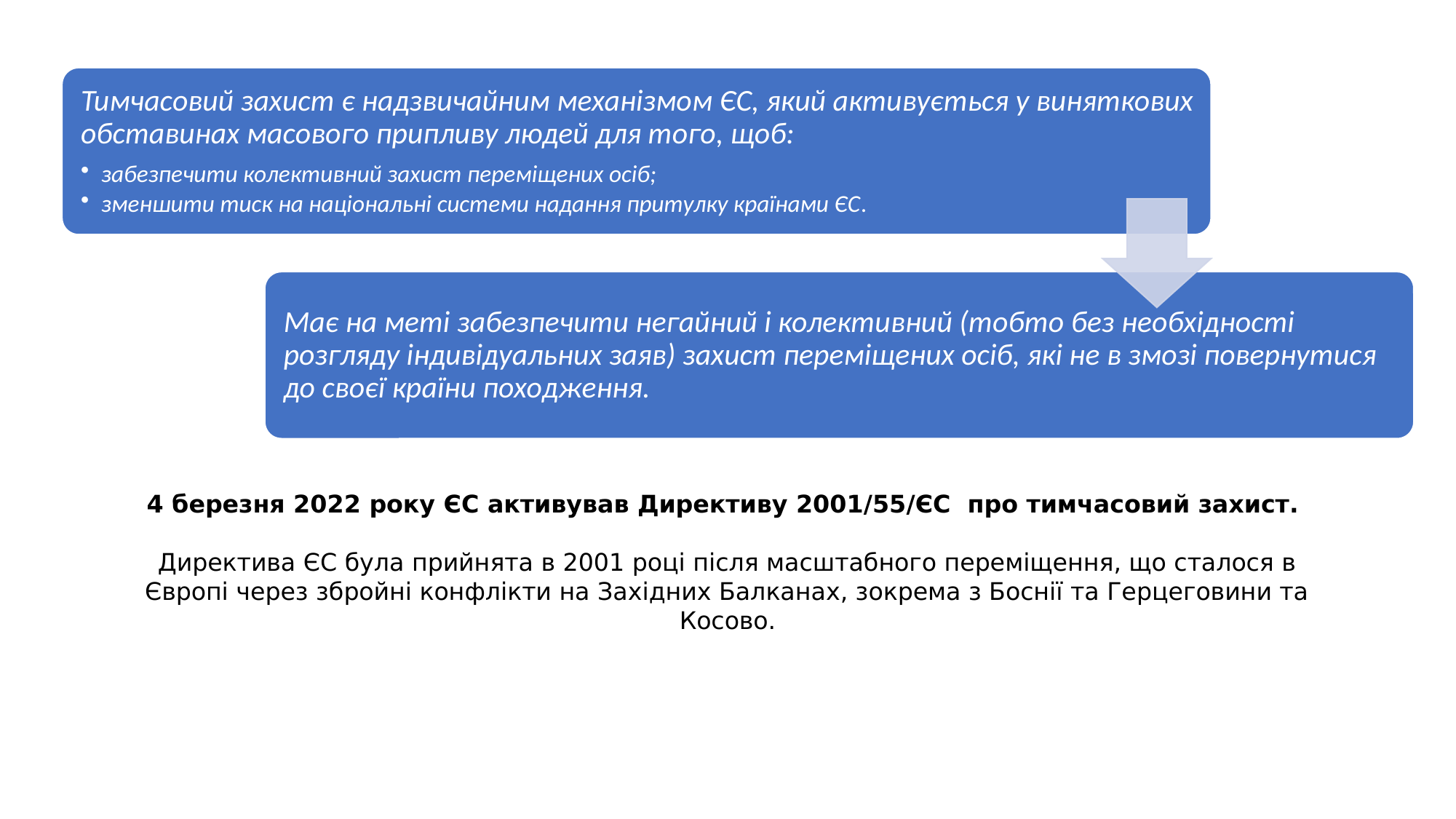

Тимчасовий захист є надзвичайним механізмом ЄС, який активується у виняткових обставинах масового припливу людей для того, щоб:
забезпечити колективний захист переміщених осіб;
зменшити тиск на національні системи надання притулку країнами ЄС.
Має на меті забезпечити негайний і колективний (тобто без необхідності розгляду індивідуальних заяв) захист переміщених осіб, які не в змозі повернутися до своєї країни походження.

4 березня 2022 року ЄС активував Директиву 2001/55/ЄC  про тимчасовий захист.

Директива ЄС була прийнята в 2001 році після масштабного переміщення, що сталося в Європі через збройні конфлікти на Західних Балканах, зокрема з Боснії та Герцеговини та Косово.